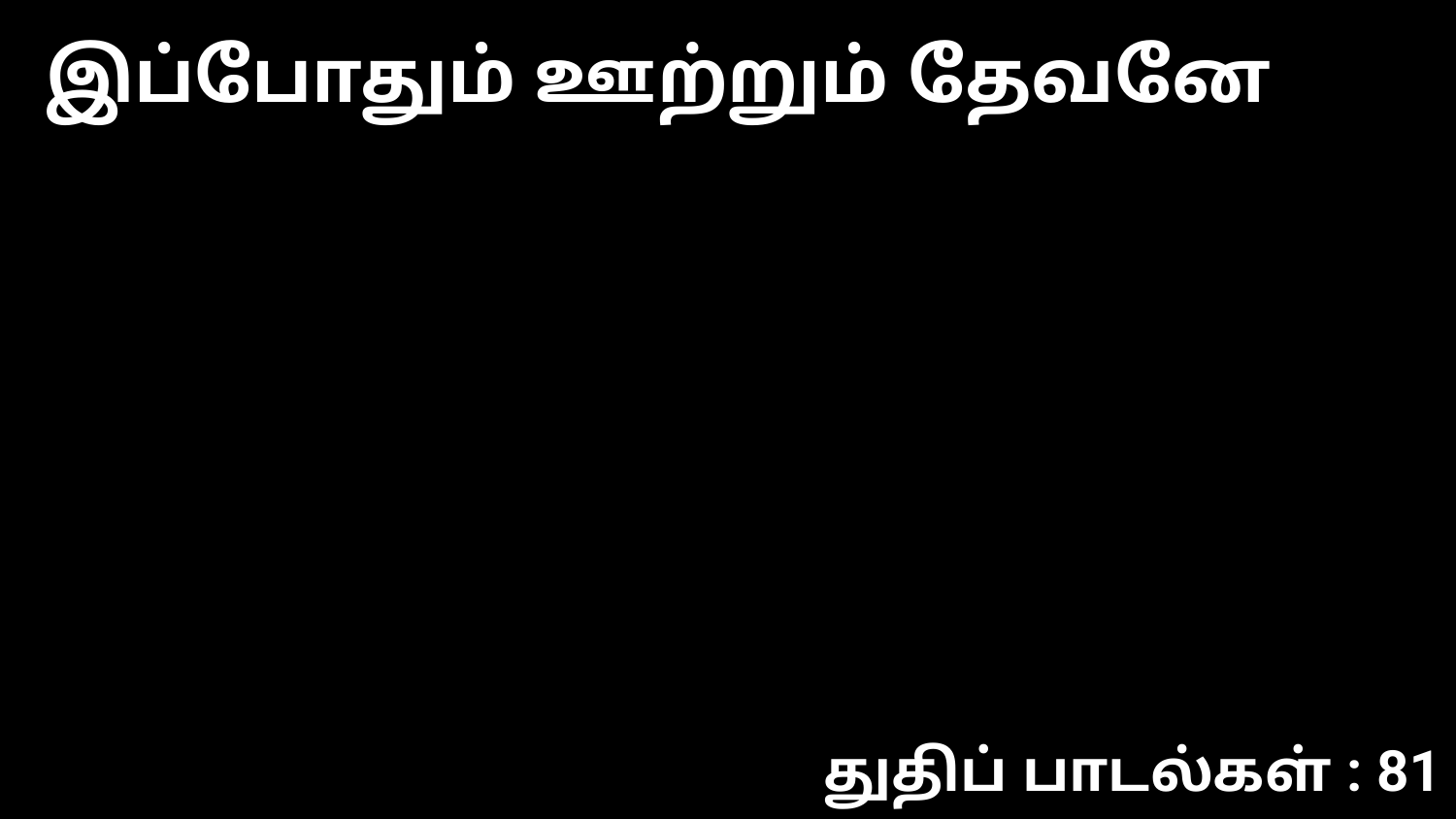

இப்போதும் ஊற்றும் தேவனே
துதிப் பாடல்கள் : 81